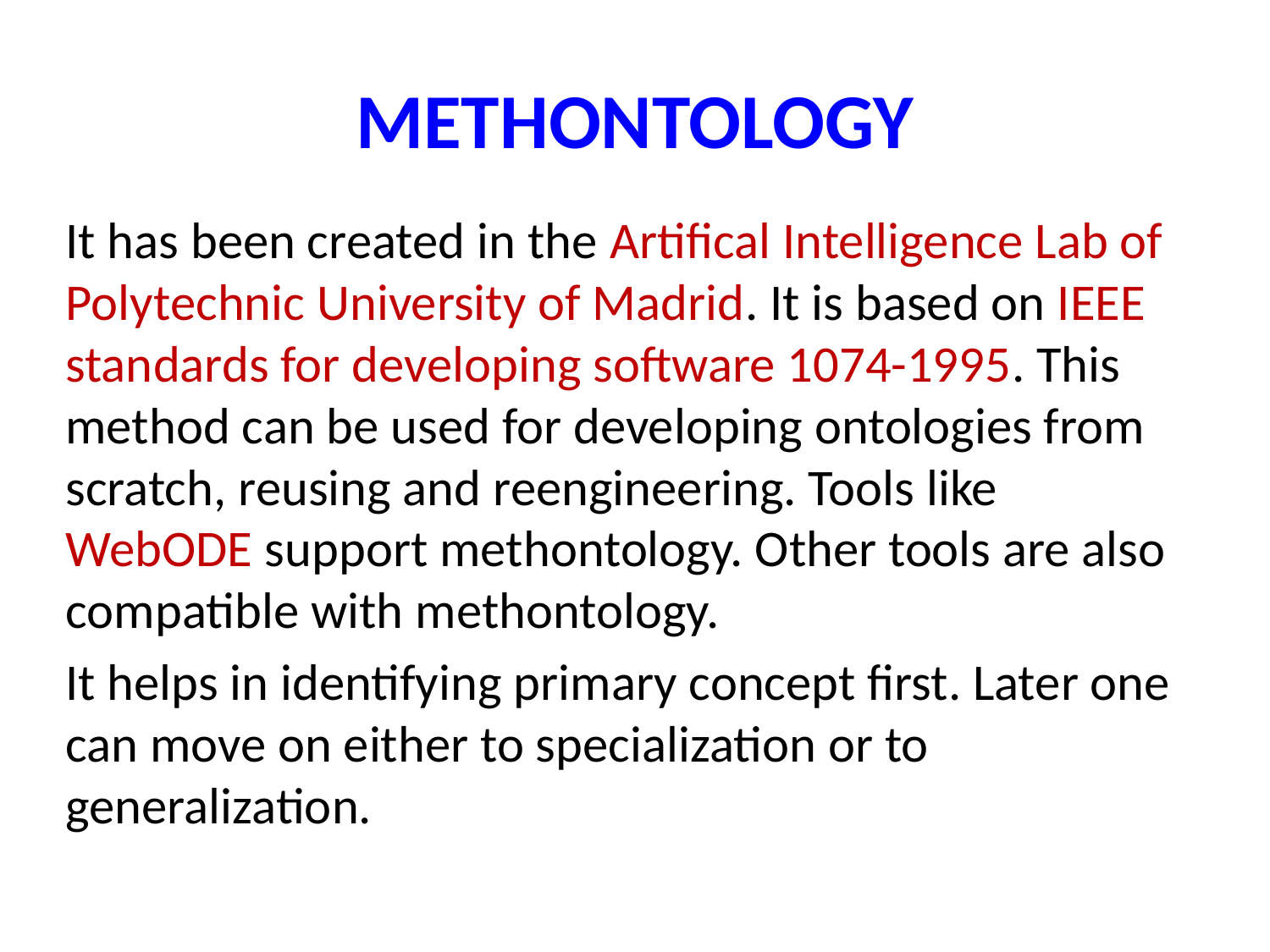

# METHONTOLOGY
It has been created in the Artifical Intelligence Lab of Polytechnic University of Madrid. It is based on IEEE standards for developing software 1074-1995. This method can be used for developing ontologies from scratch, reusing and reengineering. Tools like WebODE support methontology. Other tools are also compatible with methontology.
It helps in identifying primary concept first. Later one can move on either to specialization or to generalization.